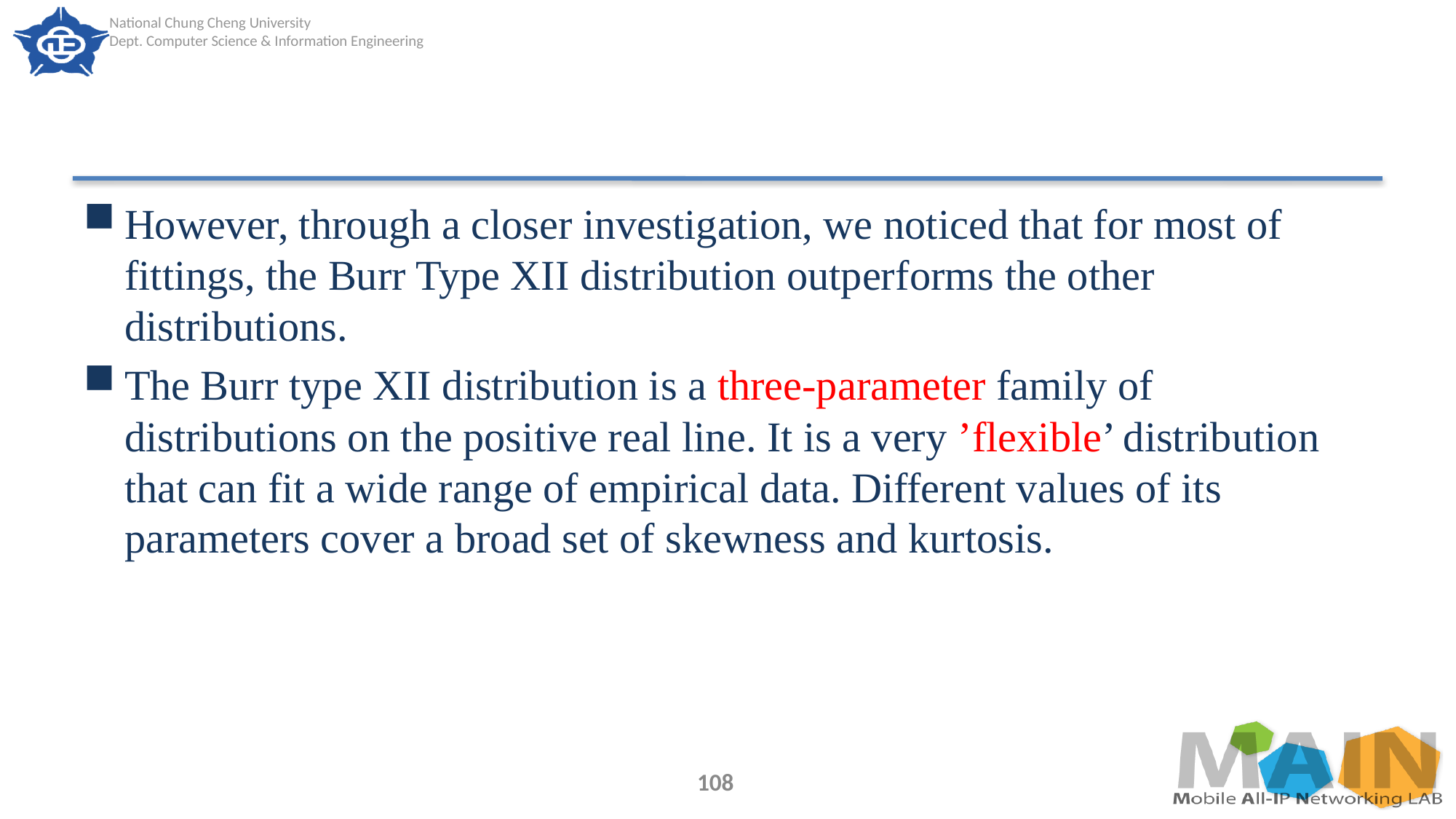

#
However, through a closer investigation, we noticed that for most of fittings, the Burr Type XII distribution outperforms the other distributions.
The Burr type XII distribution is a three-parameter family of distributions on the positive real line. It is a very ’flexible’ distribution that can fit a wide range of empirical data. Different values of its parameters cover a broad set of skewness and kurtosis.
108